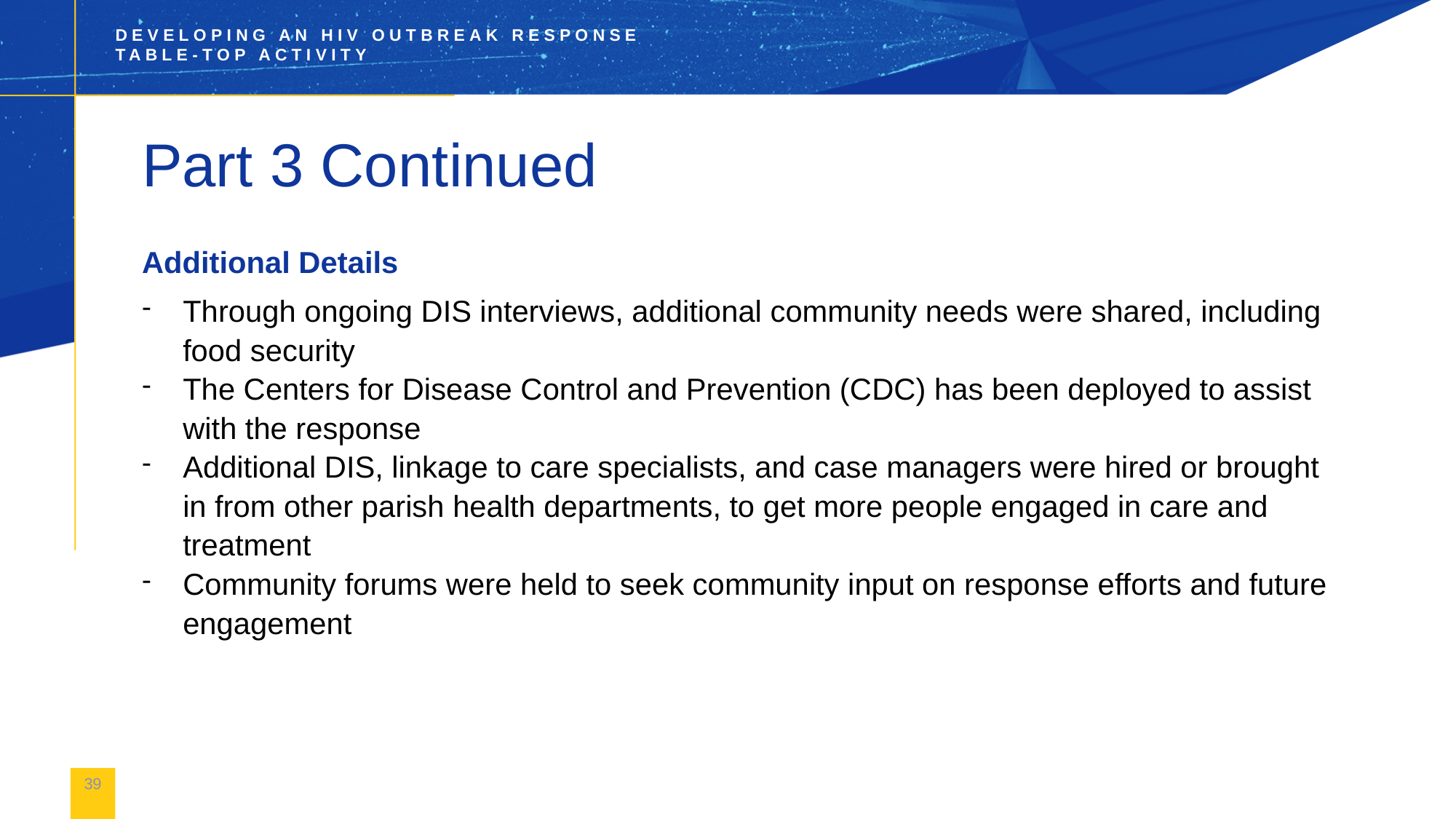

# Part 3 Continued
Additional Details
Through ongoing DIS interviews, additional community needs were shared, including food security
The Centers for Disease Control and Prevention (CDC) has been deployed to assist with the response
Additional DIS, linkage to care specialists, and case managers were hired or brought in from other parish health departments, to get more people engaged in care and treatment
Community forums were held to seek community input on response efforts and future engagement

39